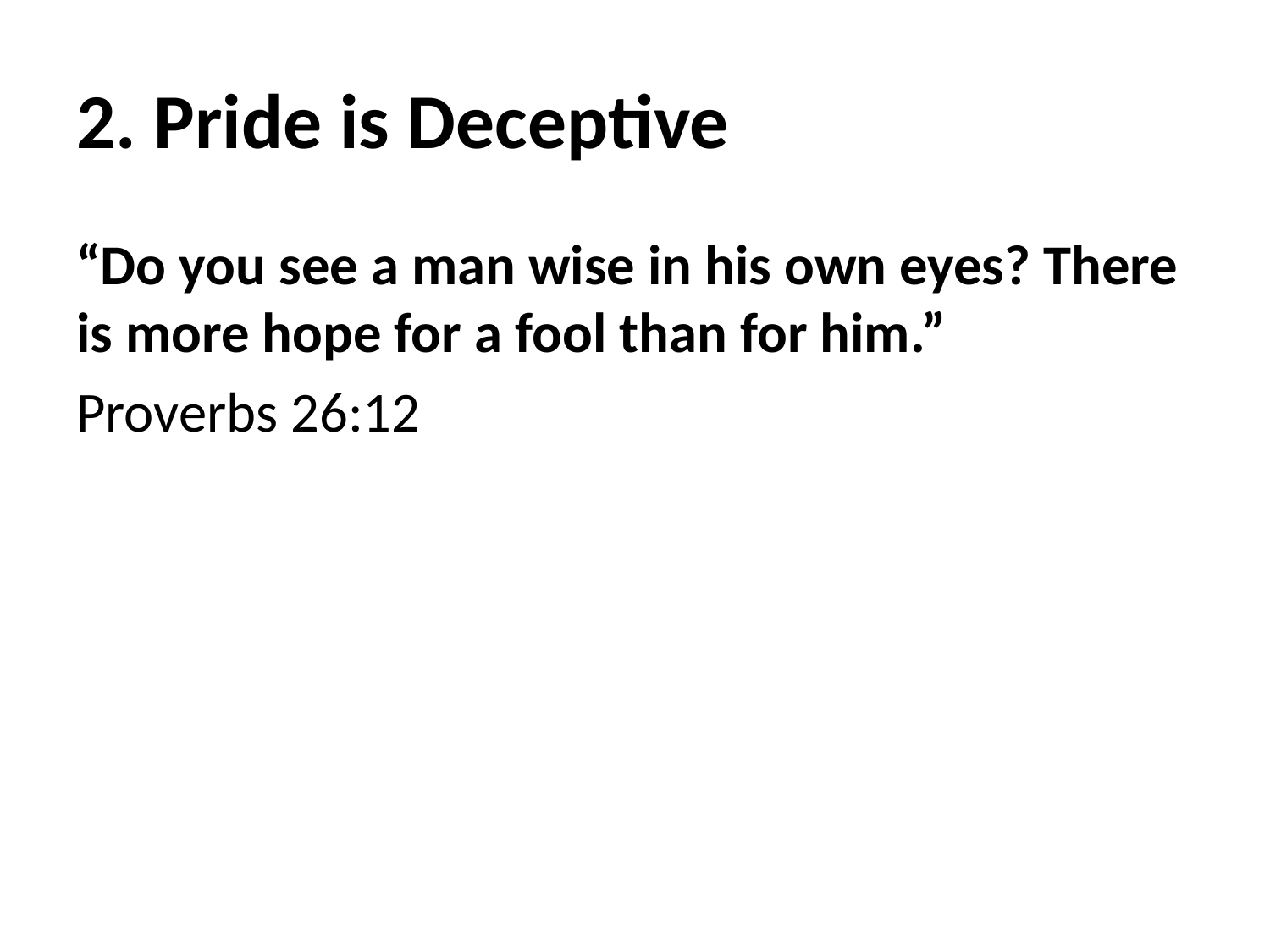

# 2. Pride is Deceptive
“Do you see a man wise in his own eyes? There is more hope for a fool than for him.”
Proverbs 26:12